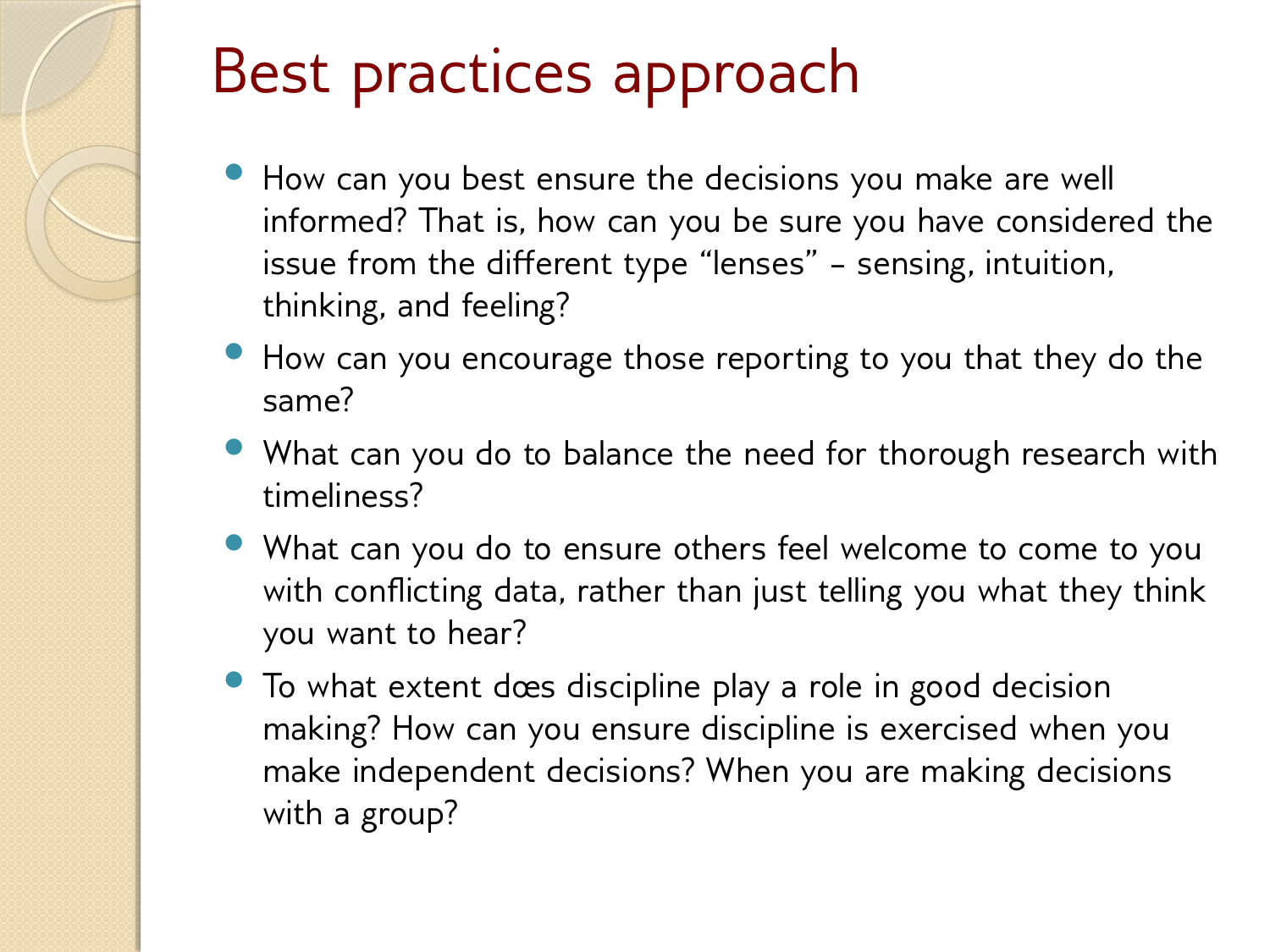

# Best practices approach
How can you best ensure the decisions you make are well informed? That is, how can you be sure you have considered the issue from the different type “lenses” – sensing, intuition, thinking, and feeling?
How can you encourage those reporting to you that they do the same?
What can you do to balance the need for thorough research with timeliness?
What can you do to ensure others feel welcome to come to you with conflicting data, rather than just telling you what they think you want to hear?
To what extent does discipline play a role in good decision making? How can you ensure discipline is exercised when you make independent decisions? When you are making decisions with a group?